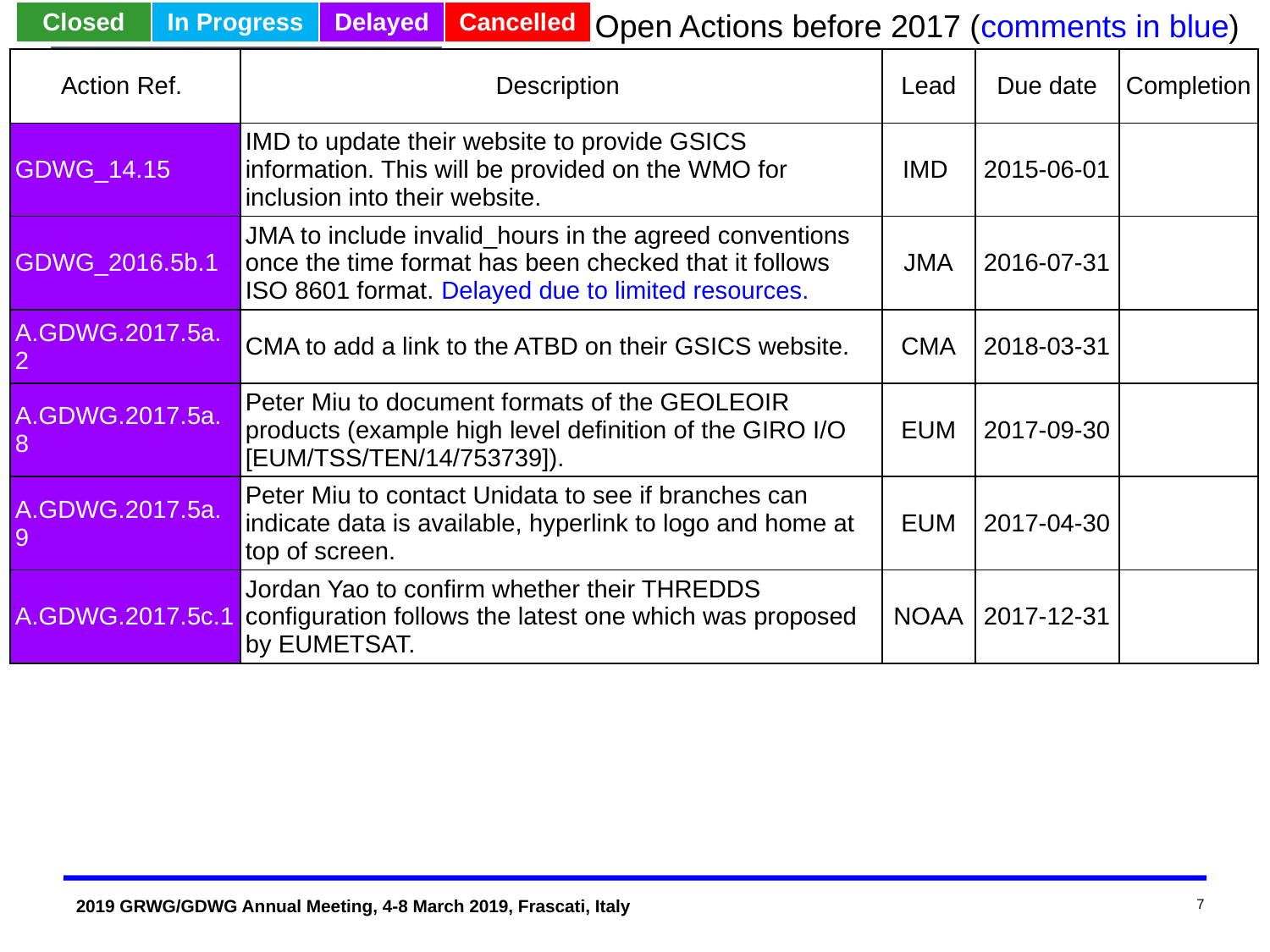

Open Actions before 2017 (comments in blue)
| Closed | In Progress | Delayed | Cancelled |
| --- | --- | --- | --- |
| Action Ref. | Description | Lead | Due date | Completion |
| --- | --- | --- | --- | --- |
| GDWG\_14.15 | IMD to update their website to provide GSICS information. This will be provided on the WMO for inclusion into their website. | IMD | 2015-06-01 |  |
| GDWG\_2016.5b.1 | JMA to include invalid\_hours in the agreed conventions once the time format has been checked that it follows ISO 8601 format. Delayed due to limited resources. | JMA | 2016-07-31 |  |
| A.GDWG.2017.5a.2 | CMA to add a link to the ATBD on their GSICS website. | CMA | 2018-03-31 |  |
| A.GDWG.2017.5a.8 | Peter Miu to document formats of the GEOLEOIR products (example high level definition of the GIRO I/O [EUM/TSS/TEN/14/753739]). | EUM | 2017-09-30 |  |
| A.GDWG.2017.5a.9 | Peter Miu to contact Unidata to see if branches can indicate data is available, hyperlink to logo and home at top of screen. | EUM | 2017-04-30 |  |
| A.GDWG.2017.5c.1 | Jordan Yao to confirm whether their THREDDS configuration follows the latest one which was proposed by EUMETSAT. | NOAA | 2017-12-31 |  |
7